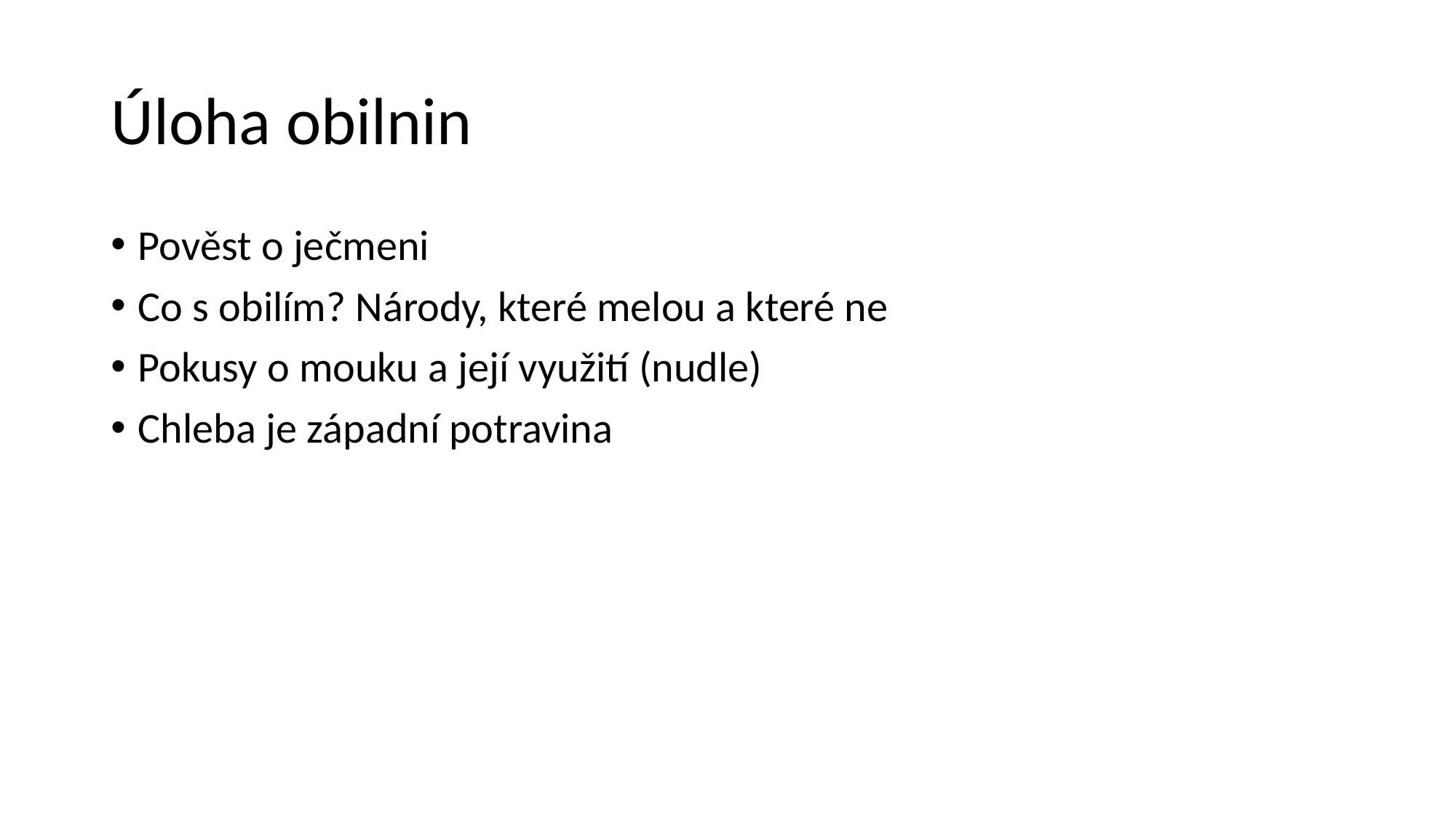

# Úloha obilnin
Pověst o ječmeni
Co s obilím? Národy, které melou a které ne
Pokusy o mouku a její využití (nudle)
Chleba je západní potravina